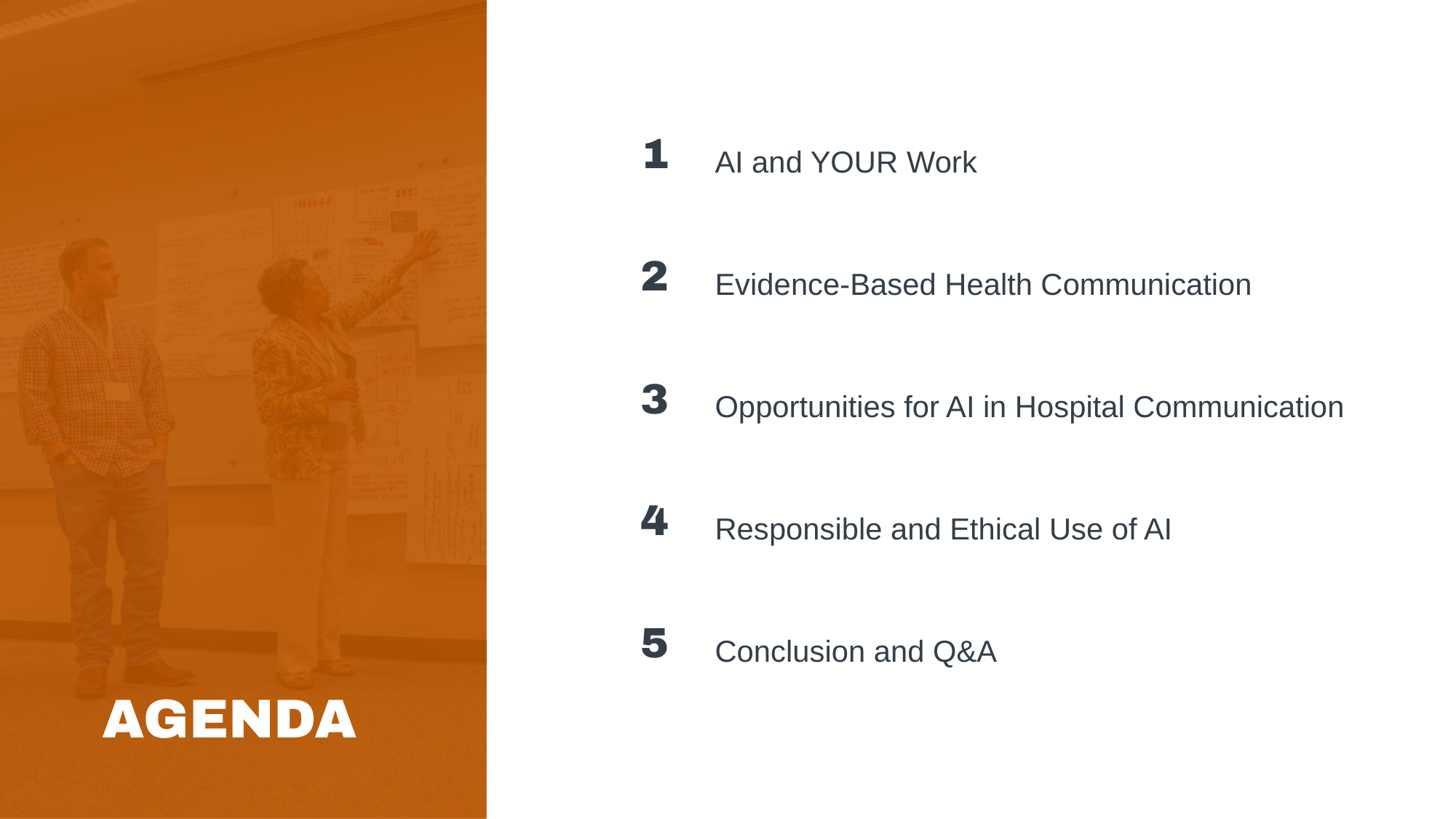

1
AI and YOUR Work
2
Evidence-Based Health Communication
Opportunities for AI in Hospital Communication
3
4
Responsible and Ethical Use of AI
5
Conclusion and Q&A
AGENDA